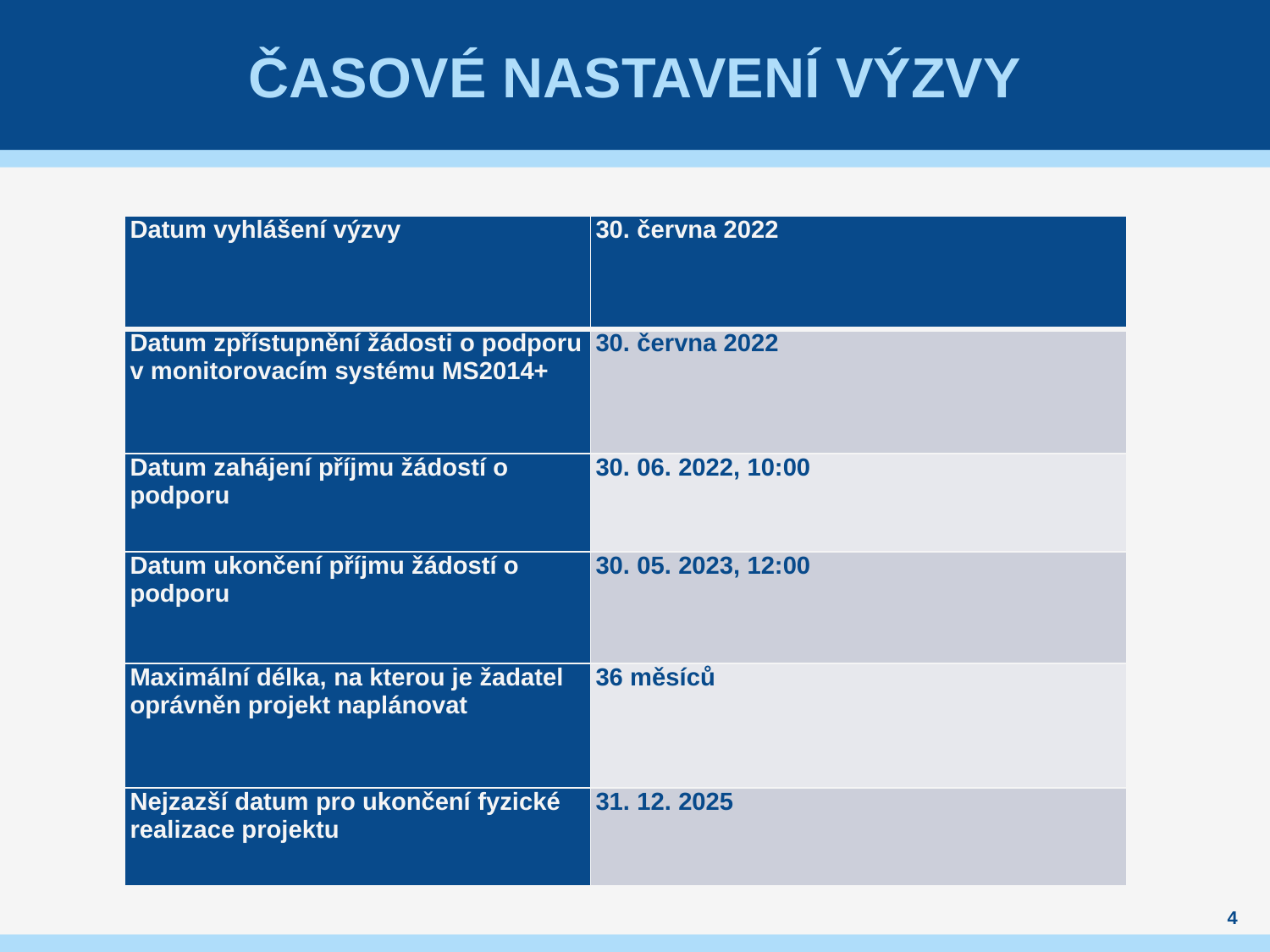

# Časové nastavení VÝZVY
| Datum vyhlášení výzvy | 30. června 2022 |
| --- | --- |
| Datum zpřístupnění žádosti o podporu v monitorovacím systému MS2014+ | 30. června 2022 |
| Datum zahájení příjmu žádostí o podporu | 30. 06. 2022, 10:00 |
| Datum ukončení příjmu žádostí o podporu | 30. 05. 2023, 12:00 |
| Maximální délka, na kterou je žadatel oprávněn projekt naplánovat | 36 měsíců |
| Nejzazší datum pro ukončení fyzické realizace projektu | 31. 12. 2025 |
4